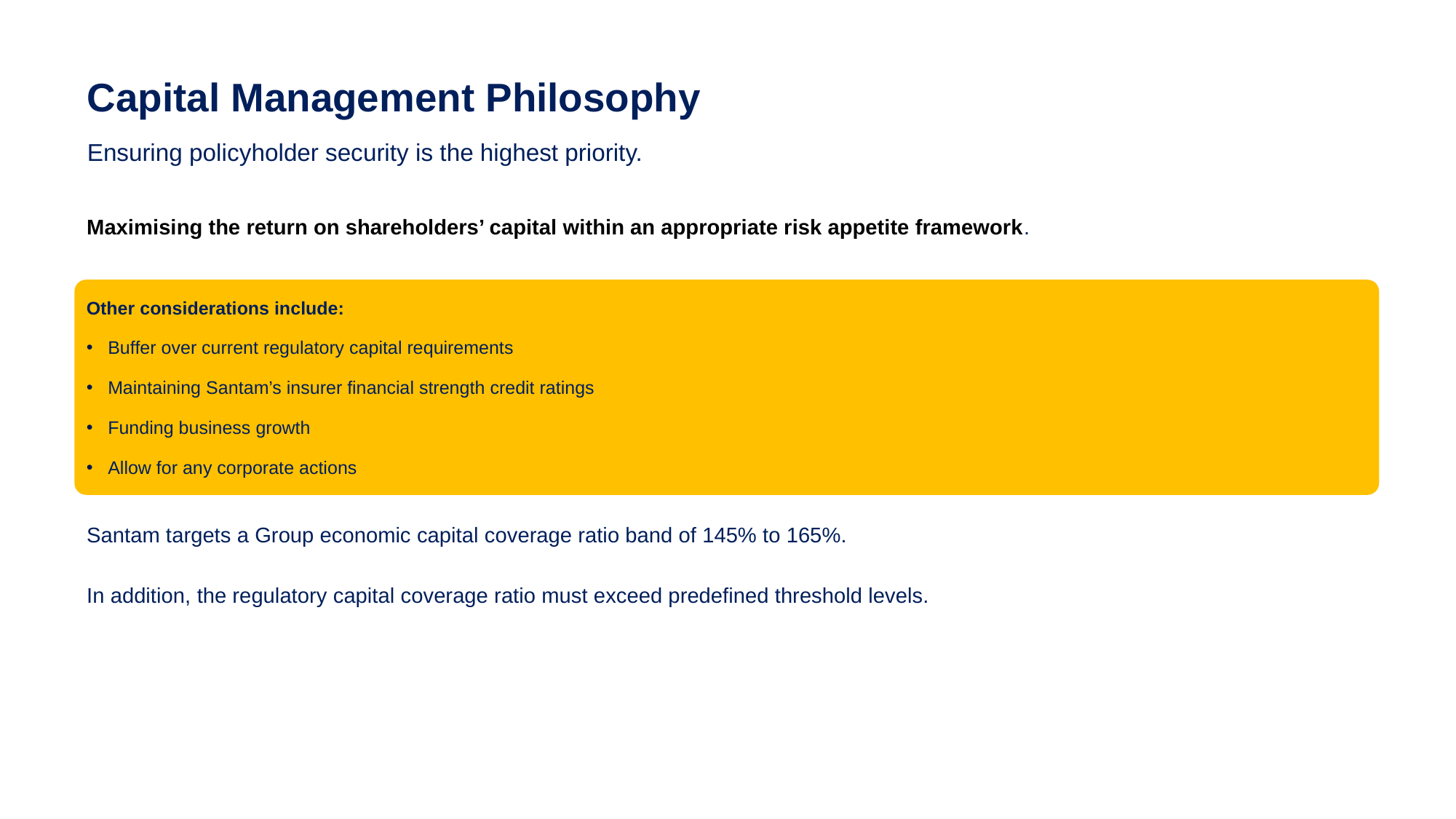

Option 1
Capital Management Philosophy
Ensuring policyholder security is the highest priority.
Maximising the return on shareholders’ capital within an appropriate risk appetite framework.
Other considerations include:
Buffer over current regulatory capital requirements
Maintaining Santam’s insurer financial strength credit ratings
Funding business growth
Allow for any corporate actions
Santam targets a Group economic capital coverage ratio band of 145% to 165%.

In addition, the regulatory capital coverage ratio must exceed predefined threshold levels.